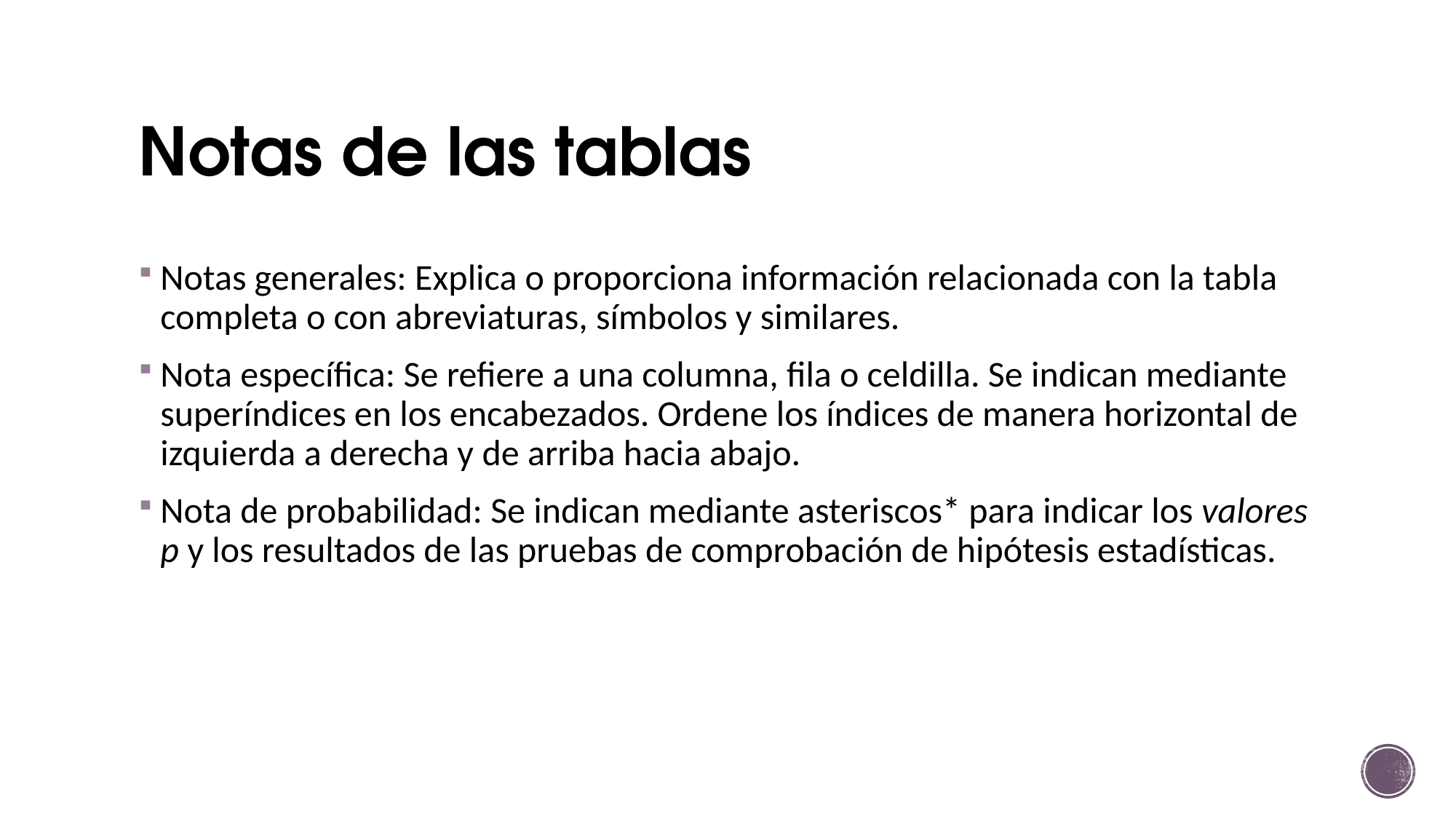

# Notas de las tablas
Notas generales: Explica o proporciona información relacionada con la tabla completa o con abreviaturas, símbolos y similares.
Nota específica: Se refiere a una columna, fila o celdilla. Se indican mediante superíndices en los encabezados. Ordene los índices de manera horizontal de izquierda a derecha y de arriba hacia abajo.
Nota de probabilidad: Se indican mediante asteriscos* para indicar los valores p y los resultados de las pruebas de comprobación de hipótesis estadísticas.